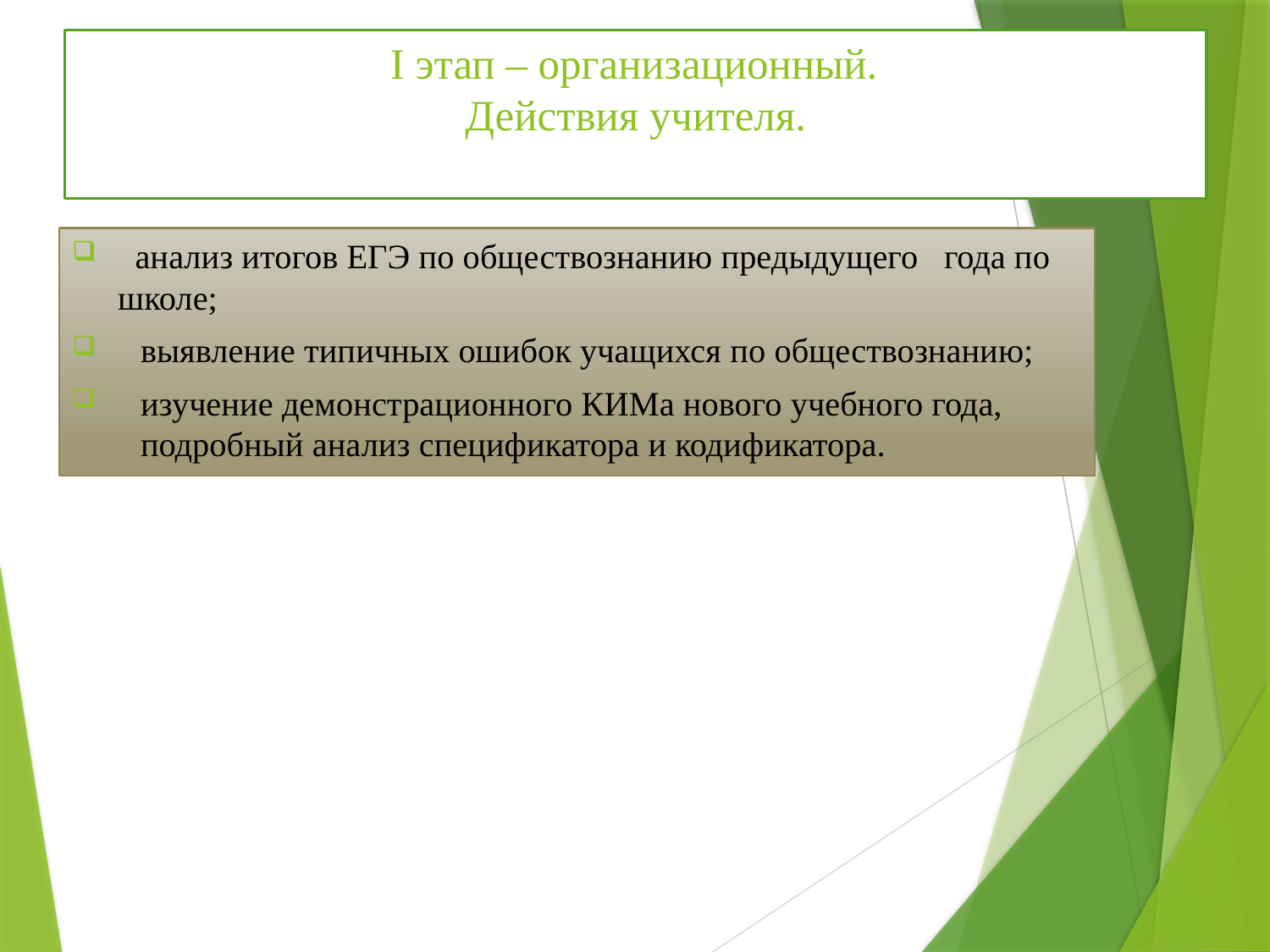

# I этап – организационный. Действия учителя.
  анализ итогов ЕГЭ по обществознанию предыдущего   года по школе;
выявление типичных ошибок учащихся по обществознанию;
изучение демонстрационного КИМа нового учебного года, подробный анализ спецификатора и кодификатора.